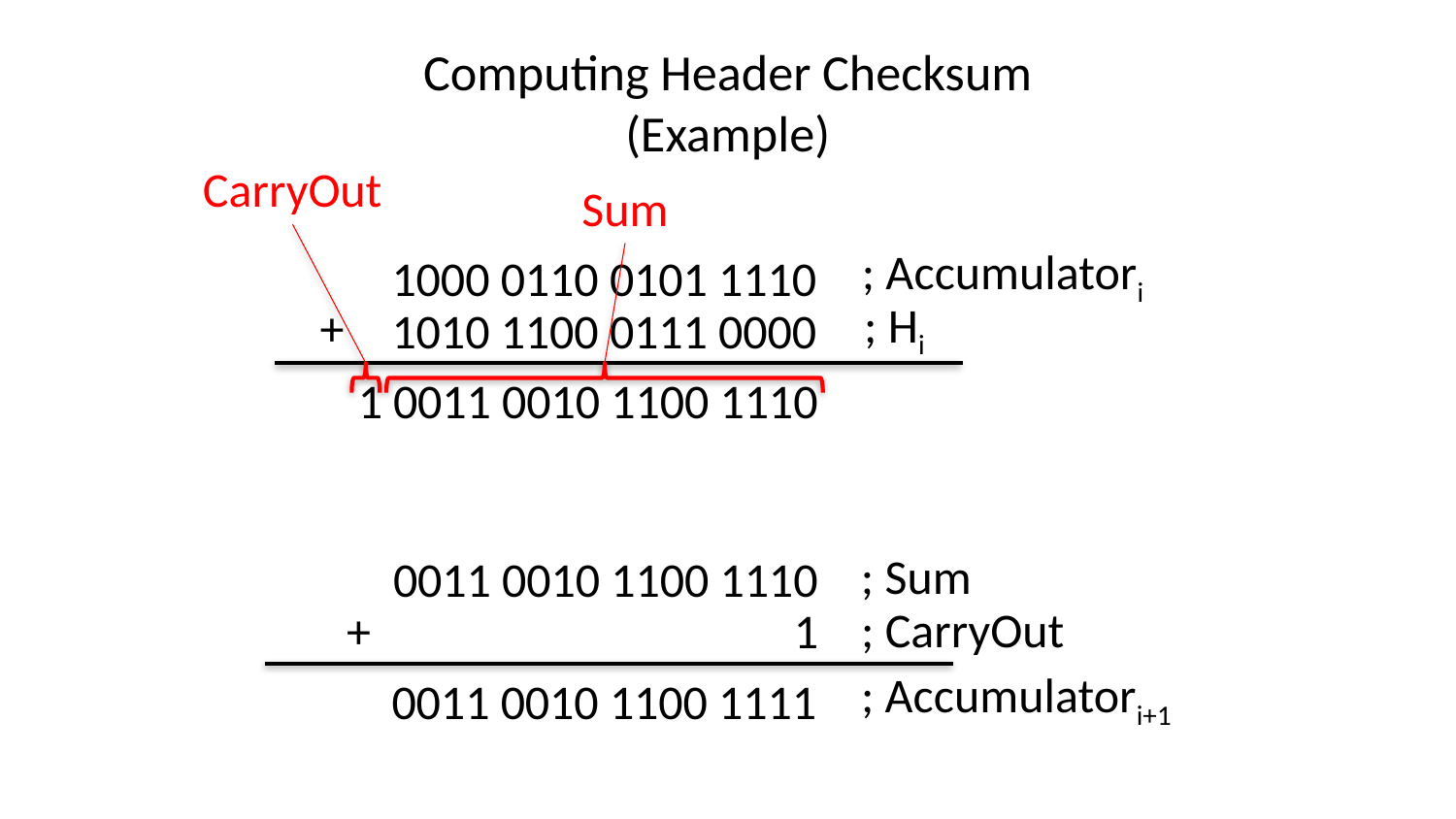

# Computing Header Checksum (Example)
CarryOut

Sum
; Accumulatori
1000 0110 0101 1110
; Hi
+
1010 1100 0111 0000
1
0011 0010 1100 1110

; Sum
0011 0010 1100 1110
; CarryOut
+
1
; Accumulatori+1
0011 0010 1100 1111